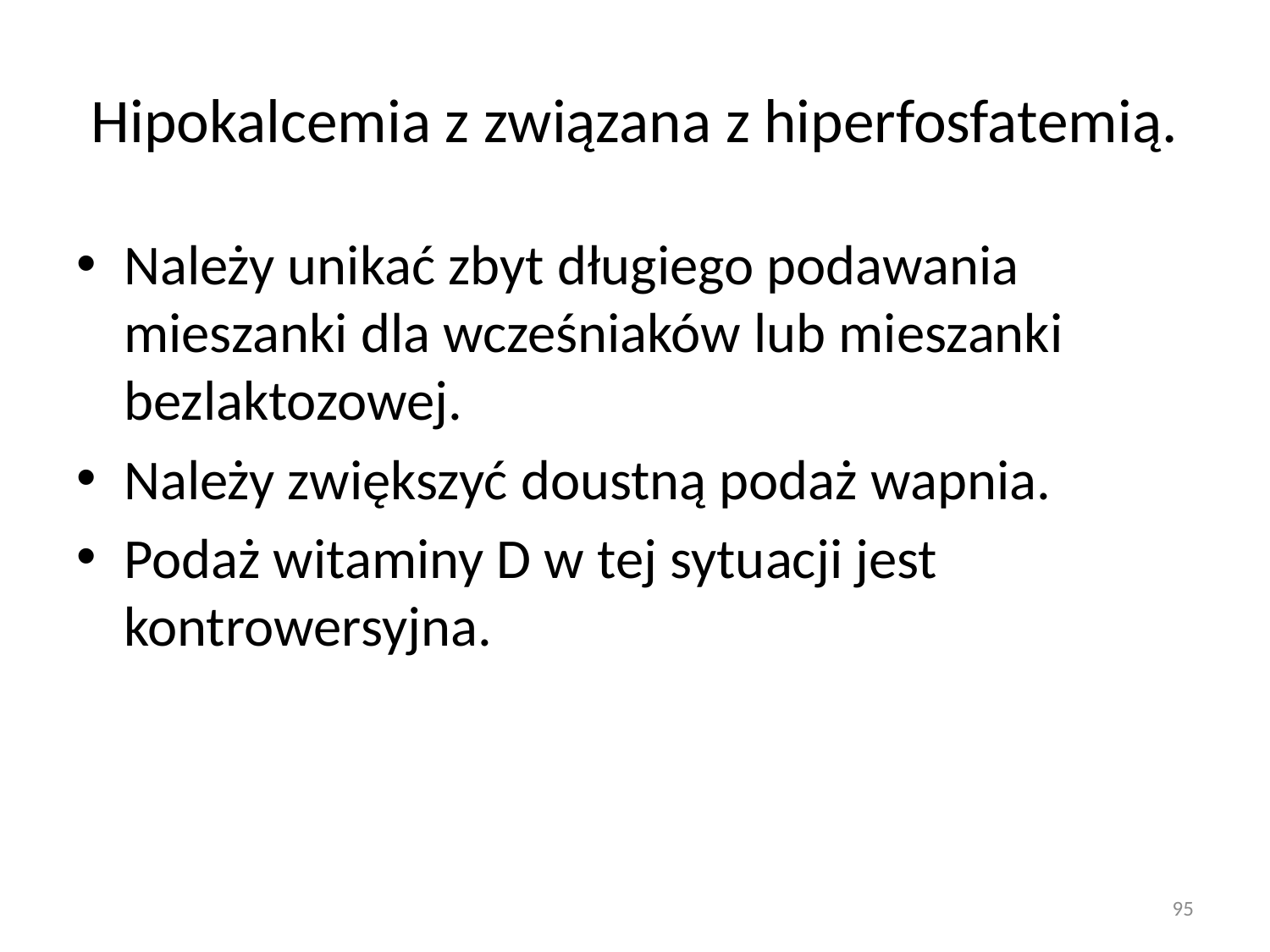

# Hipokalcemia z związana z hiperfosfatemią.
Należy unikać zbyt długiego podawania mieszanki dla wcześniaków lub mieszanki bezlaktozowej.
Należy zwiększyć doustną podaż wapnia.
Podaż witaminy D w tej sytuacji jest kontrowersyjna.
95